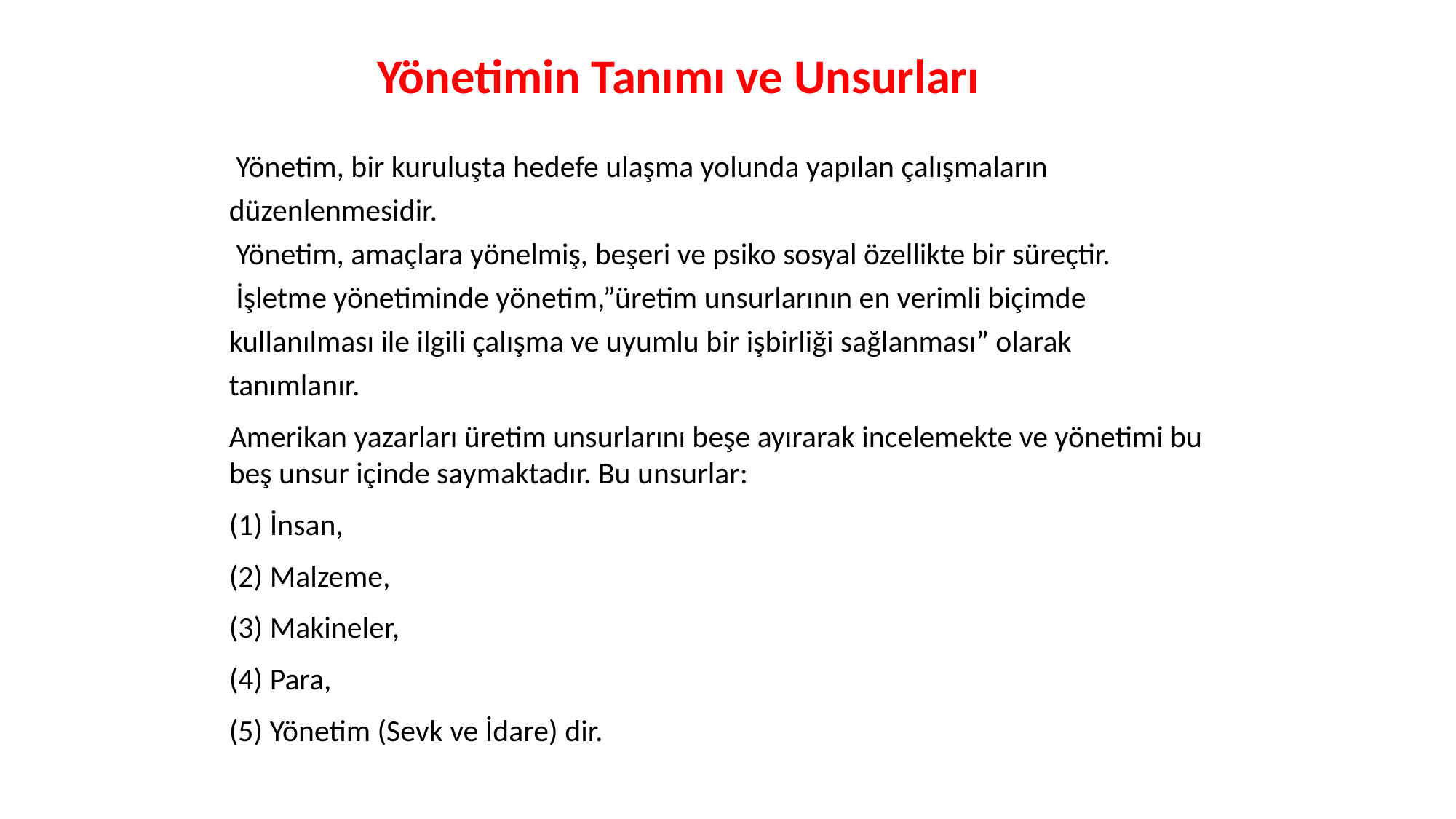

Yönetimin Tanımı ve Unsurları
 Yönetim, bir kuruluşta hedefe ulaşma yolunda yapılan çalışmaların düzenlenmesidir.
 Yönetim, amaçlara yönelmiş, beşeri ve psiko sosyal özellikte bir süreçtir.
 İşletme yönetiminde yönetim,”üretim unsurlarının en verimli biçimde kullanılması ile ilgili çalışma ve uyumlu bir işbirliği sağlanması” olarak tanımlanır.
Amerikan yazarları üretim unsurlarını beşe ayırarak incelemekte ve yönetimi bu beş unsur içinde saymaktadır. Bu unsurlar:
(1) İnsan,
(2) Malzeme,
(3) Makineler,
(4) Para,
(5) Yönetim (Sevk ve İdare) dir.